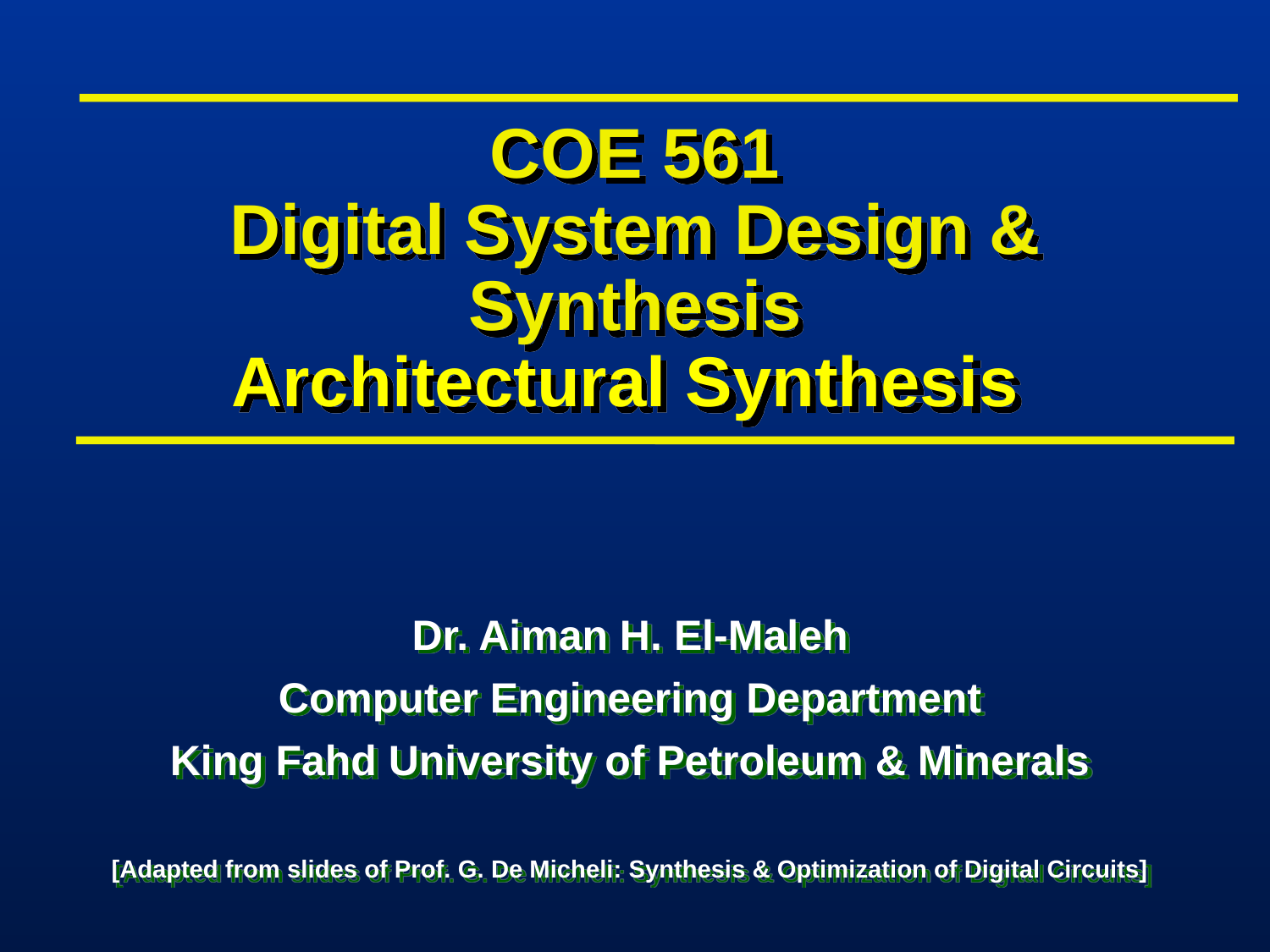

# COE 561 Digital System Design & Synthesis Architectural Synthesis

Dr. Aiman H. El-Maleh
Computer Engineering Department
King Fahd University of Petroleum & Minerals

[Adapted from slides of Prof. G. De Micheli: Synthesis & Optimization of Digital Circuits]